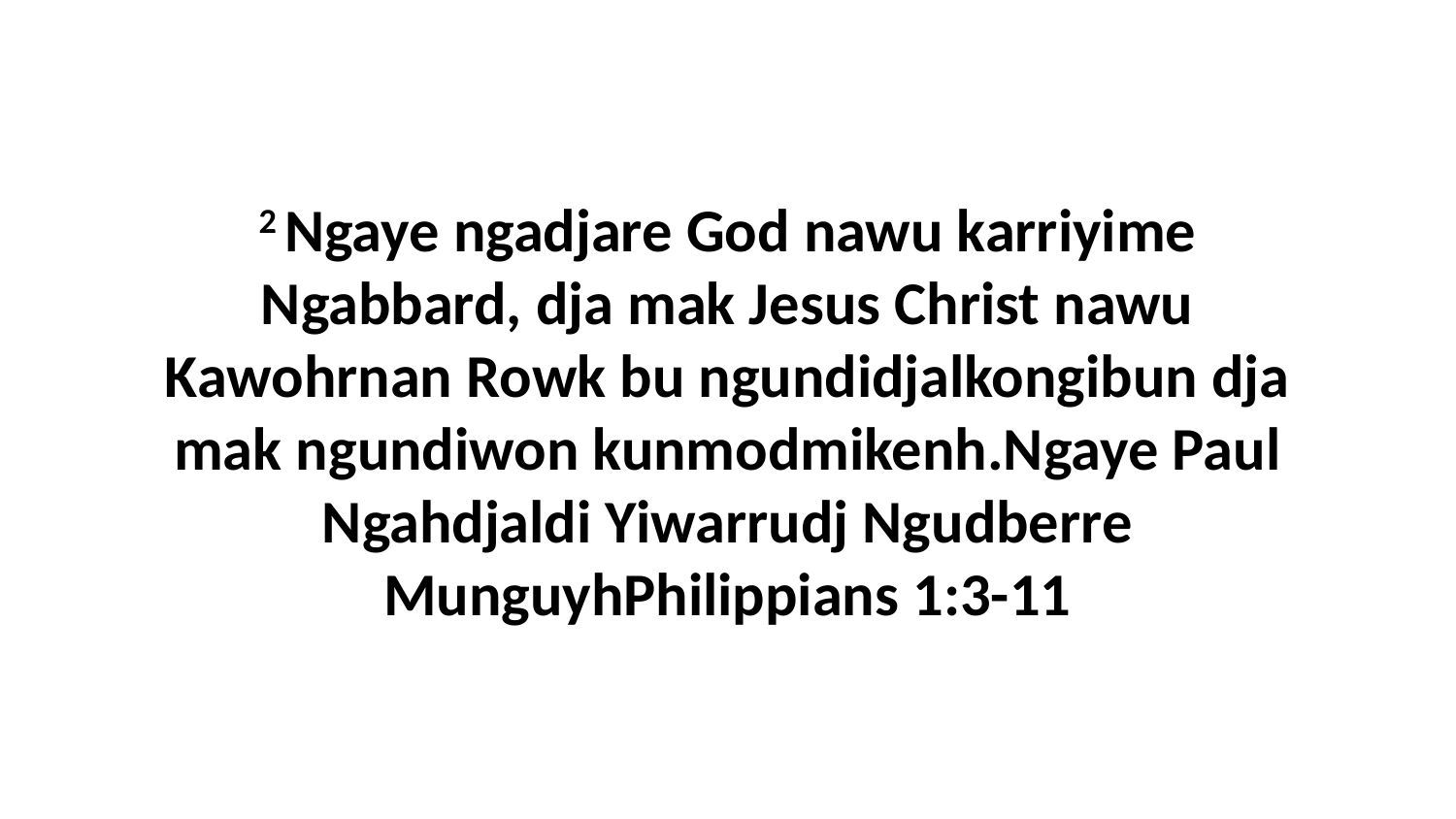

2 Ngaye ngadjare God nawu karriyime Ngabbard, dja mak Jesus Christ nawu Kawohrnan Rowk bu ngundidjalkongibun dja mak ngundiwon kunmodmikenh.Ngaye Paul Ngahdjaldi Yiwarrudj Ngudberre MunguyhPhilippians 1:3-11